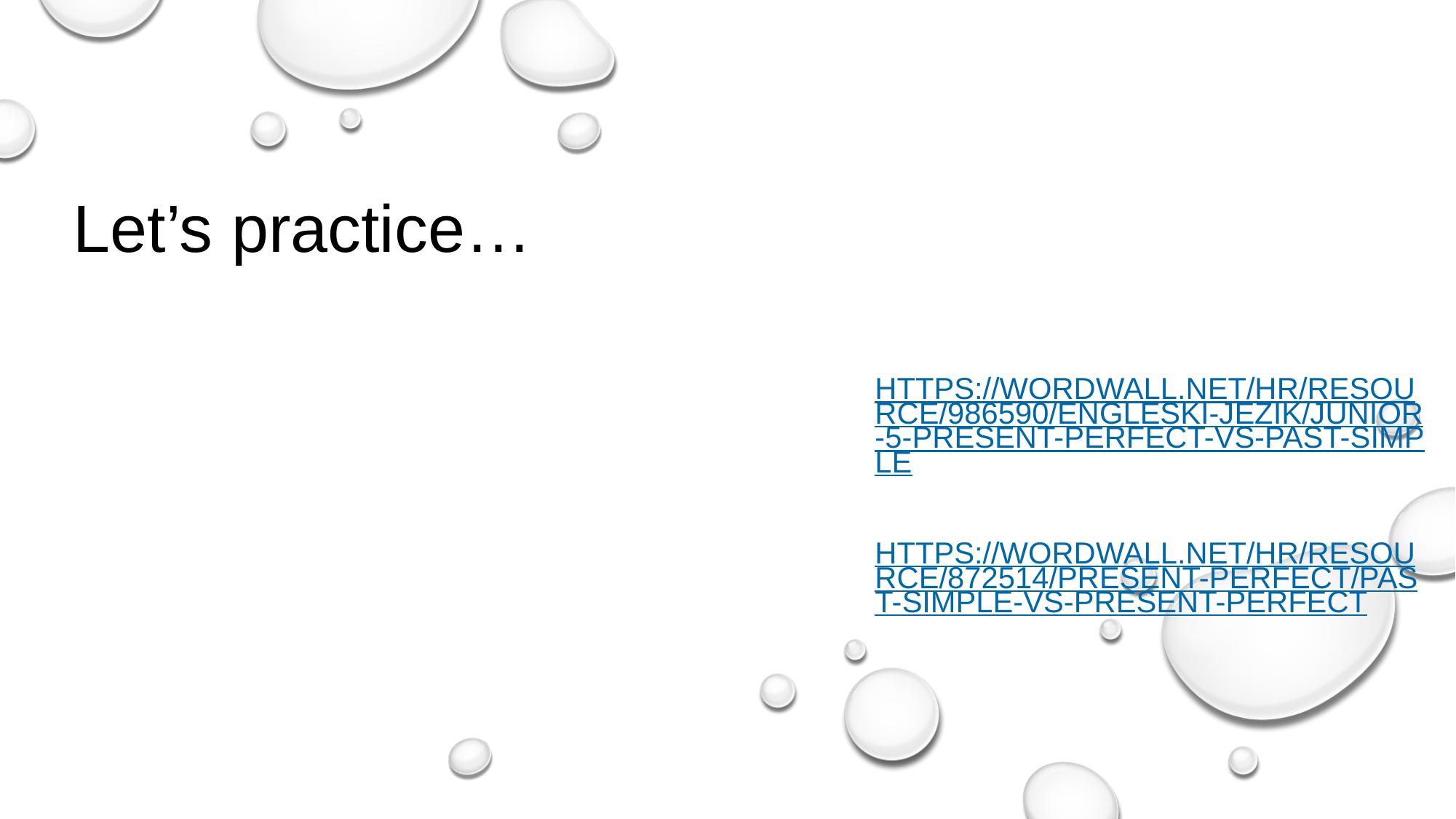

https://wordwall.net/hr/resource/986590/engleski-jezik/junior-5-present-perfect-vs-past-simple

https://wordwall.net/hr/resource/872514/present-perfect/past-simple-vs-present-perfect
Let’s practice…
# Let’s practice…